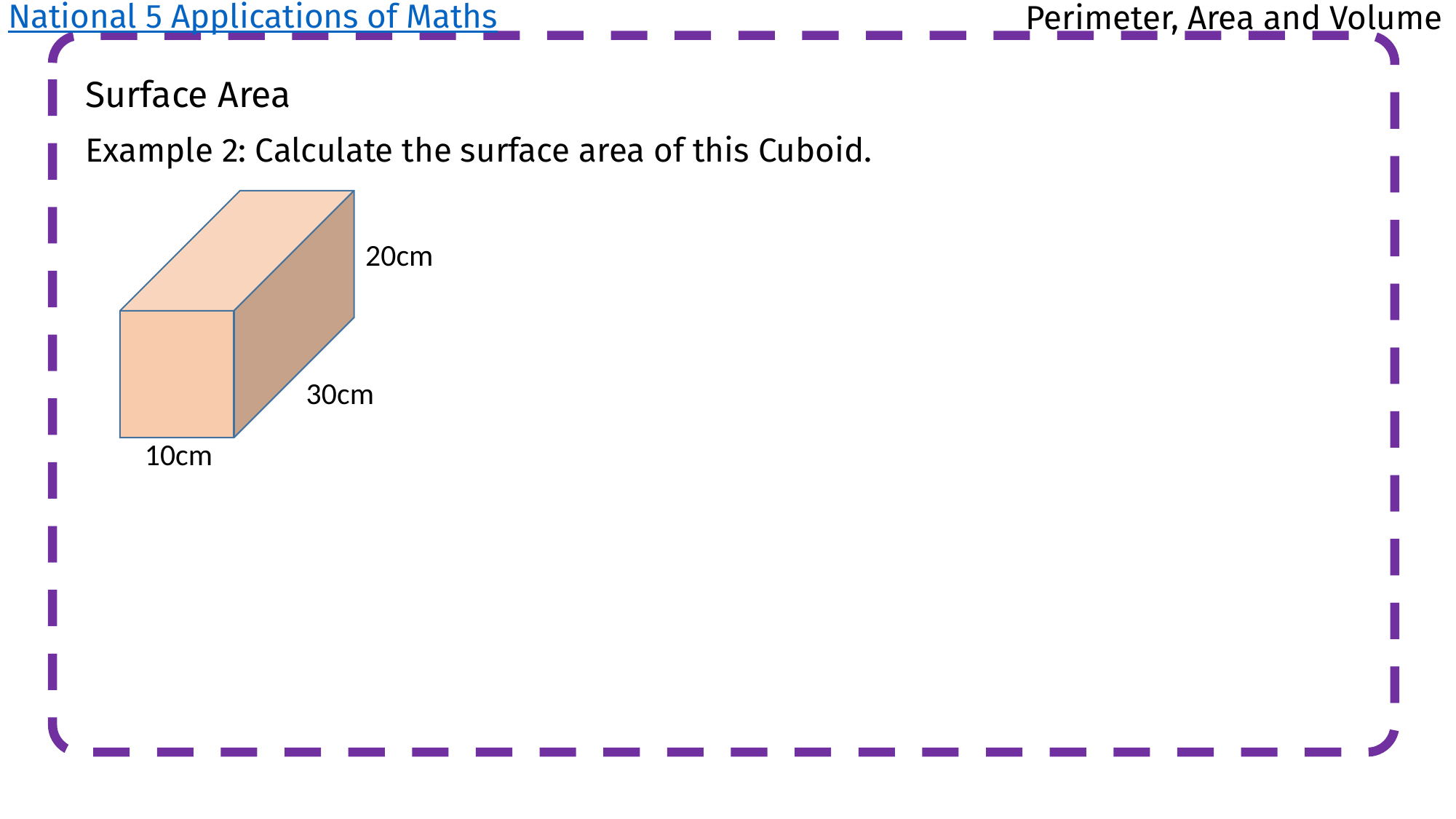

National 5 Applications of Maths
Perimeter, Area and Volume

Surface Area

Example 2: Calculate the surface area of this Cuboid.

20cm
30cm
10cm